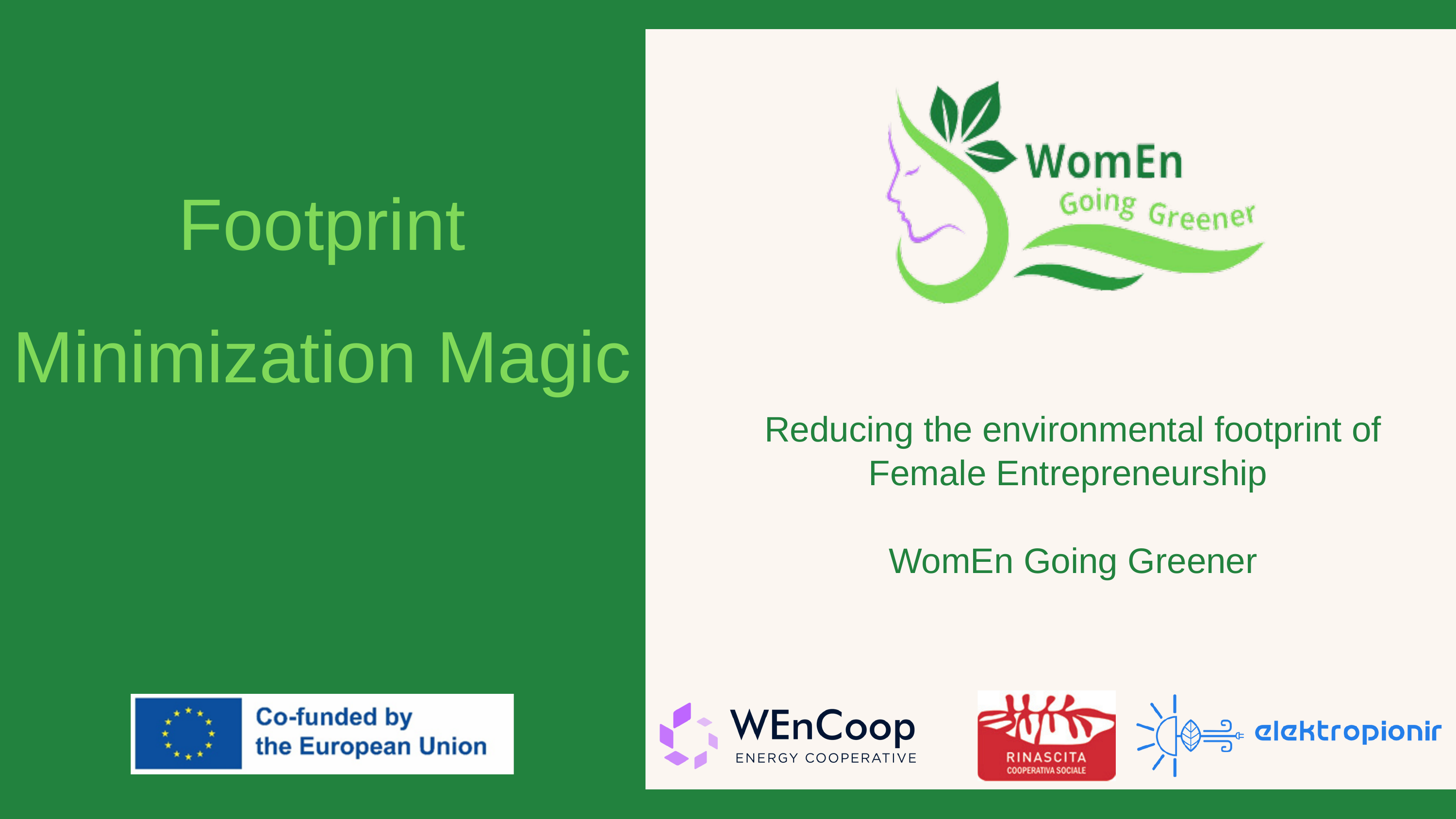

Footprint Minimization Magic
Reducing the environmental footprint of Female Entrepreneurship

WomEn Going Greener